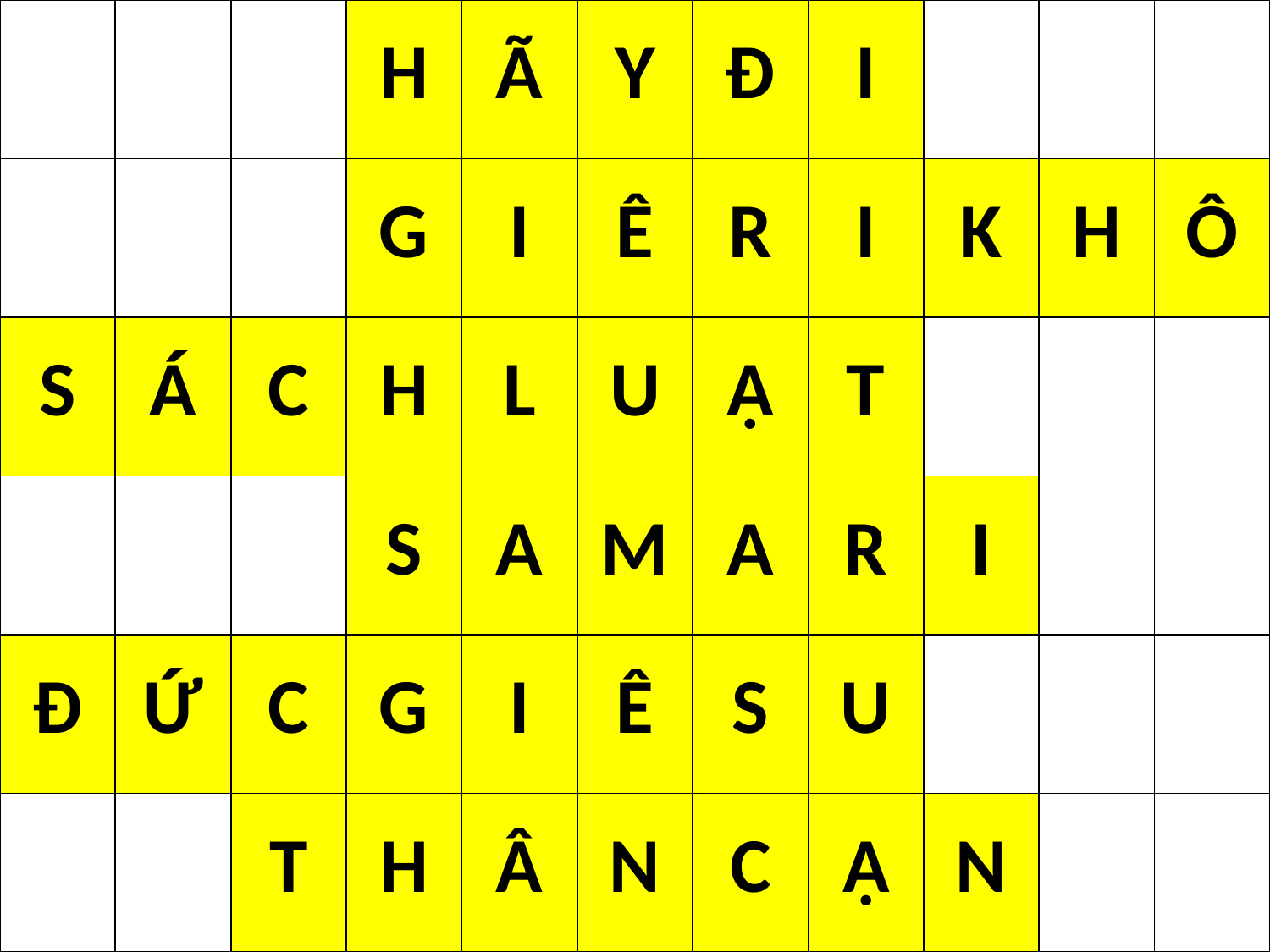

|  |  |  | H | Ã | Y | Đ | I |  |  |  |
| --- | --- | --- | --- | --- | --- | --- | --- | --- | --- | --- |
|  |  |  | G | I | Ê | R | I | K | H | Ô |
| S | Á | C | H | L | U | Ậ | T |  |  |  |
|  |  |  | S | A | M | A | R | I |  |  |
| Đ | Ứ | C | G | I | Ê | S | U |  |  |  |
|  |  | T | H | Â | N | C | Ậ | N |  |  |